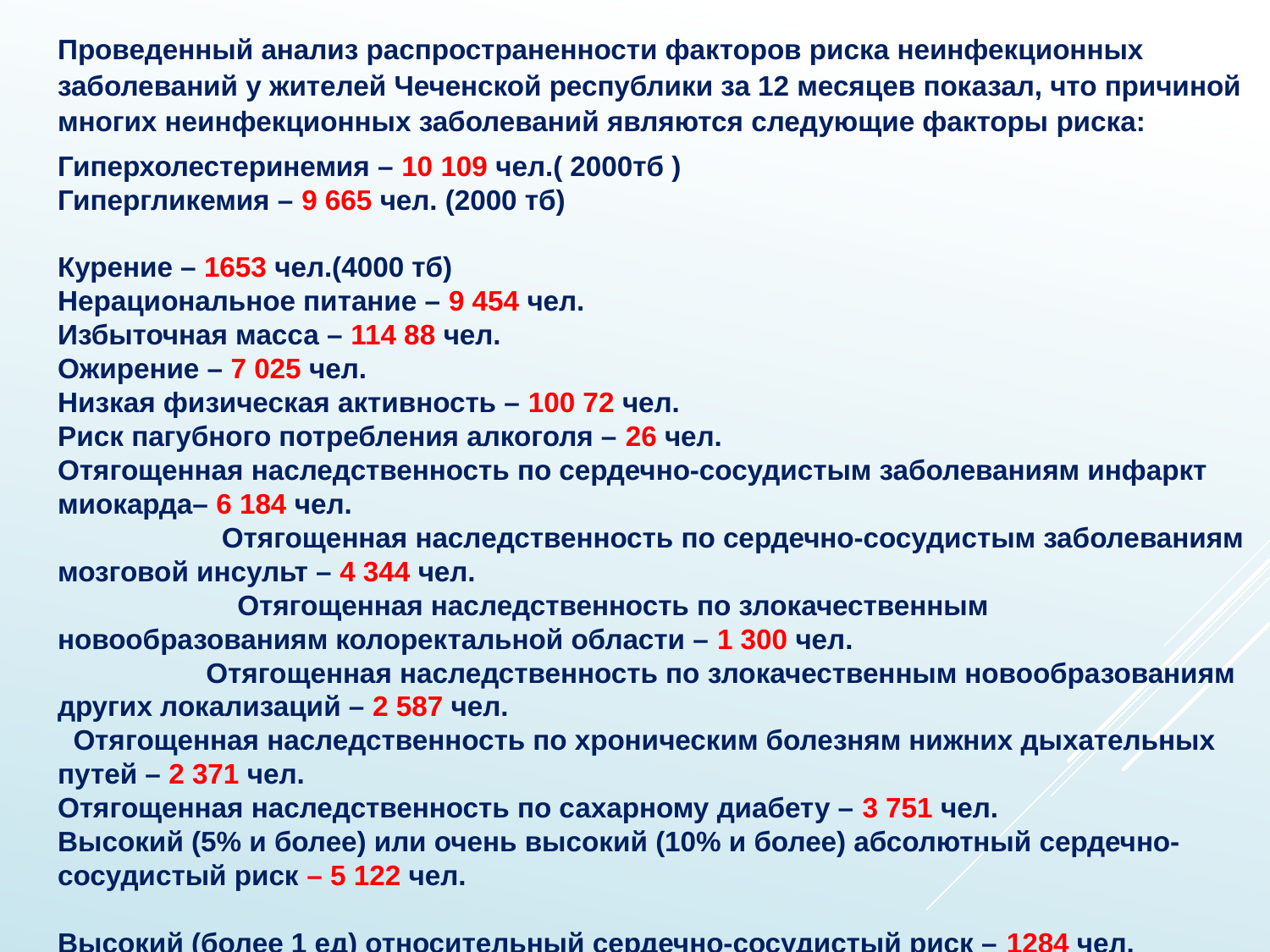

Проведенный анализ распространенности факторов риска неинфекционных заболеваний у жителей Чеченской республики за 12 месяцев показал, что причиной многих неинфекционных заболеваний являются следующие факторы риска:
Гиперхолестеринемия – 10 109 чел.( 2000тб )
Гипергликемия – 9 665 чел. (2000 тб)
Курение – 1653 чел.(4000 тб)
Нерациональное питание – 9 454 чел.
Избыточная масса – 114 88 чел.
Ожирение – 7 025 чел.
Низкая физическая активность – 100 72 чел.
Риск пагубного потребления алкоголя – 26 чел.
Отягощенная наследственность по сердечно-сосудистым заболеваниям инфаркт миокарда– 6 184 чел.                                                                                                                                        Отягощенная наследственность по сердечно-сосудистым заболеваниям мозговой инсульт – 4 344 чел.                                                                                                                          Отягощенная наследственность по злокачественным новообразованиям колоректальной области – 1 300 чел.                                                                      Отягощенная наследственность по злокачественным новообразованиям других локализаций – 2 587 чел.                                                                                                 Отягощенная наследственность по хроническим болезням нижних дыхательных путей – 2 371 чел.                                                                                                    Отягощенная наследственность по сахарному диабету – 3 751 чел.
Высокий (5% и более) или очень высокий (10% и более) абсолютный сердечно-сосудистый риск – 5 122 чел.
Высокий (более 1 ед) относительный сердечно-сосудистый риск – 1284 чел.
Старческая астения –1 412чел.